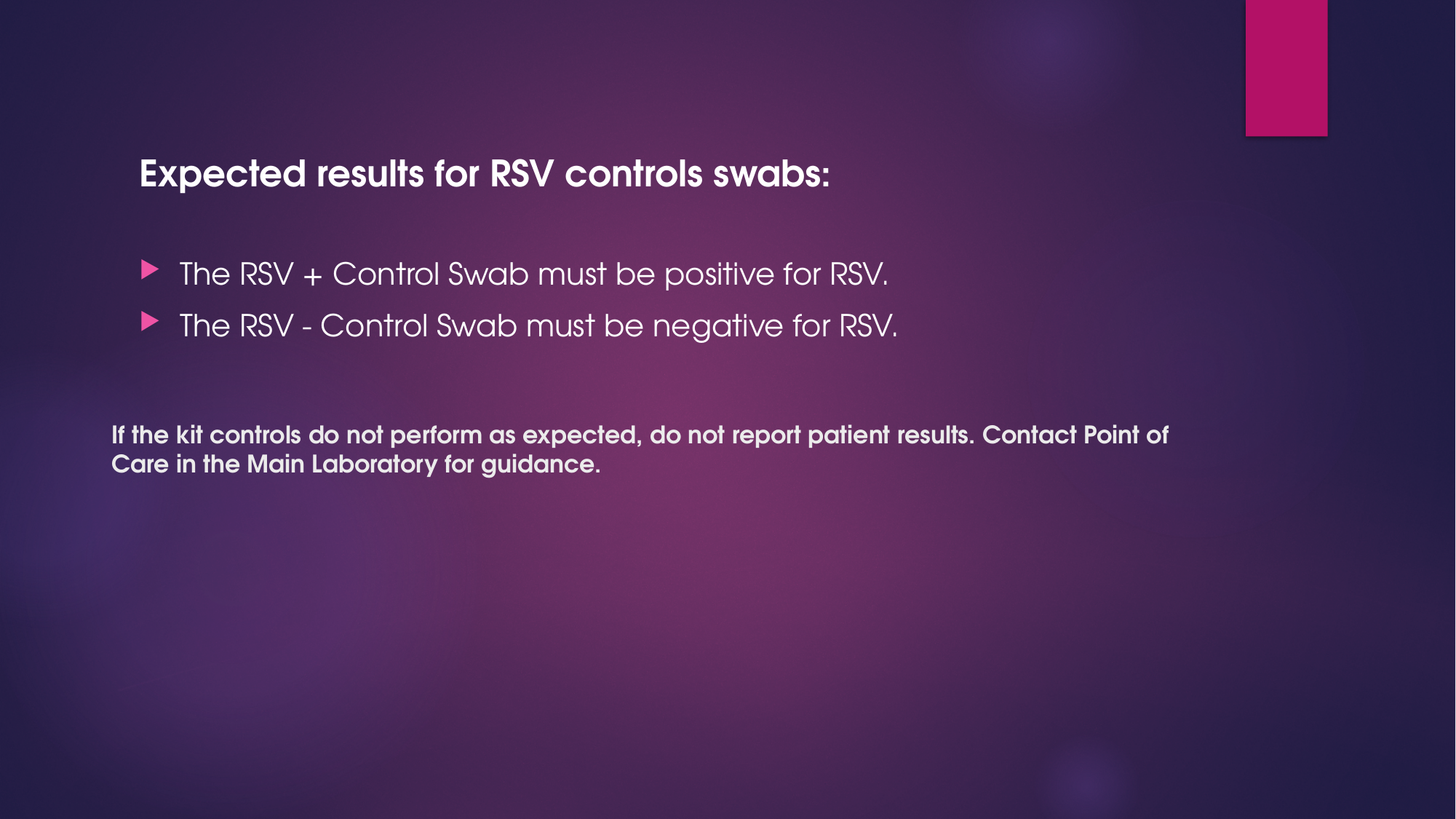

Expected results for RSV controls swabs:

The RSV + Control Swab must be positive for RSV.
The RSV - Control Swab must be negative for RSV.

# If the kit controls do not perform as expected, do not report patient results. Contact Point of Care in the Main Laboratory for guidance.